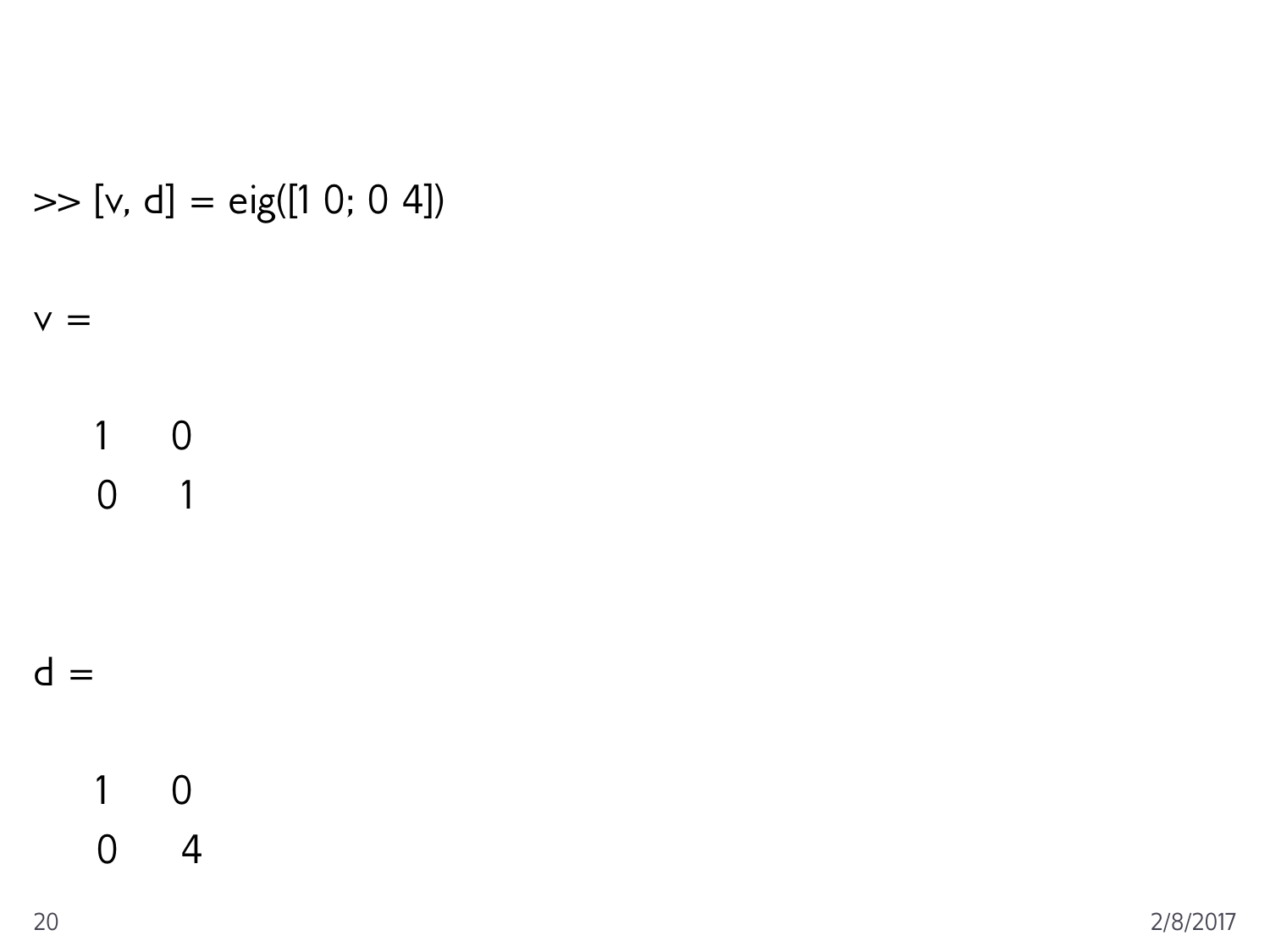

#
>> [v, d] = eig([1 0; 0 4])

v =

     1     0
     0     1

d =

     1     0
     0     4

20

2/8/2017